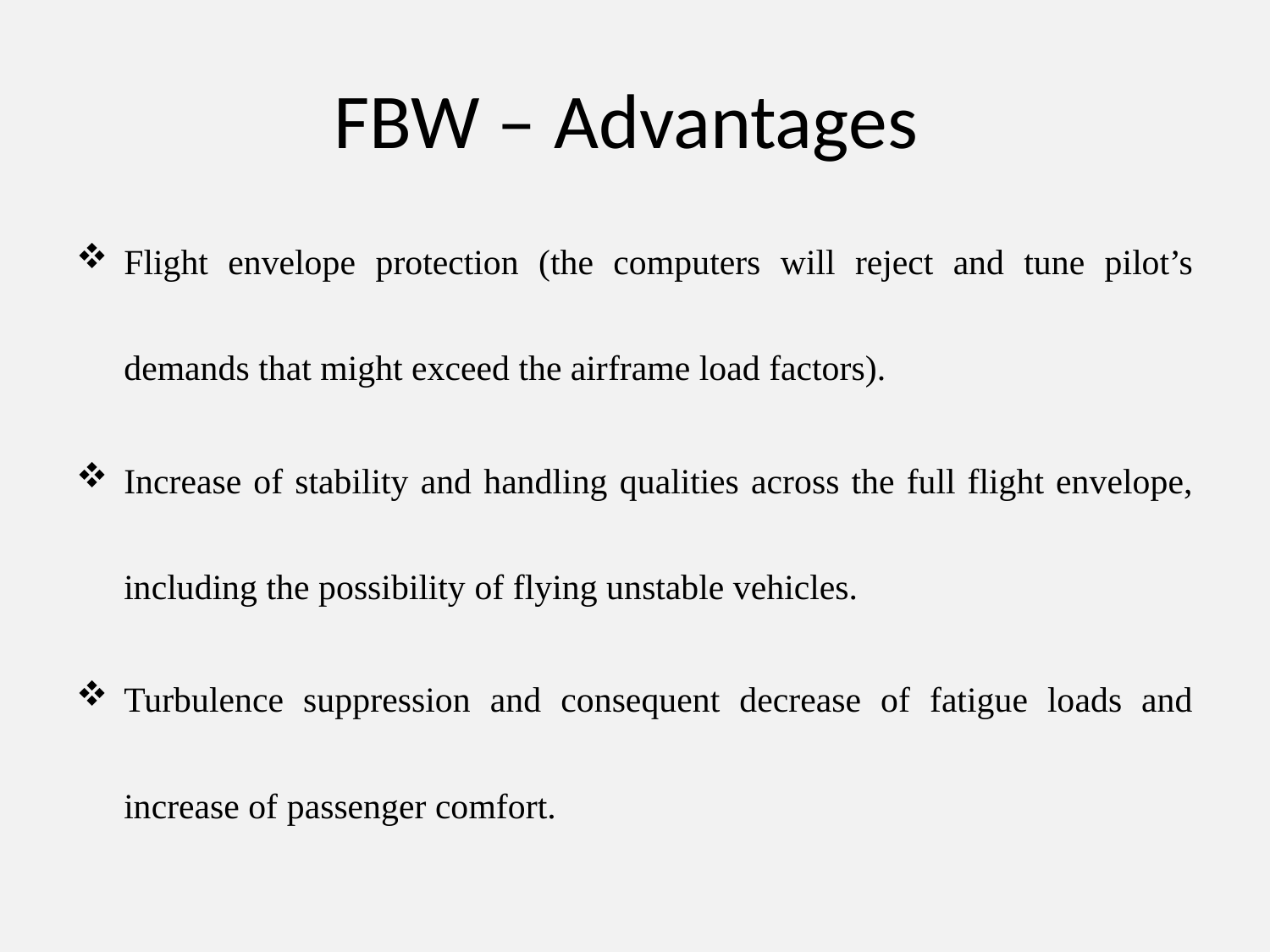

# FBW – Advantages
Flight envelope protection (the computers will reject and tune pilot’s demands that might exceed the airframe load factors).
Increase of stability and handling qualities across the full flight envelope, including the possibility of flying unstable vehicles.
Turbulence suppression and consequent decrease of fatigue loads and increase of passenger comfort.